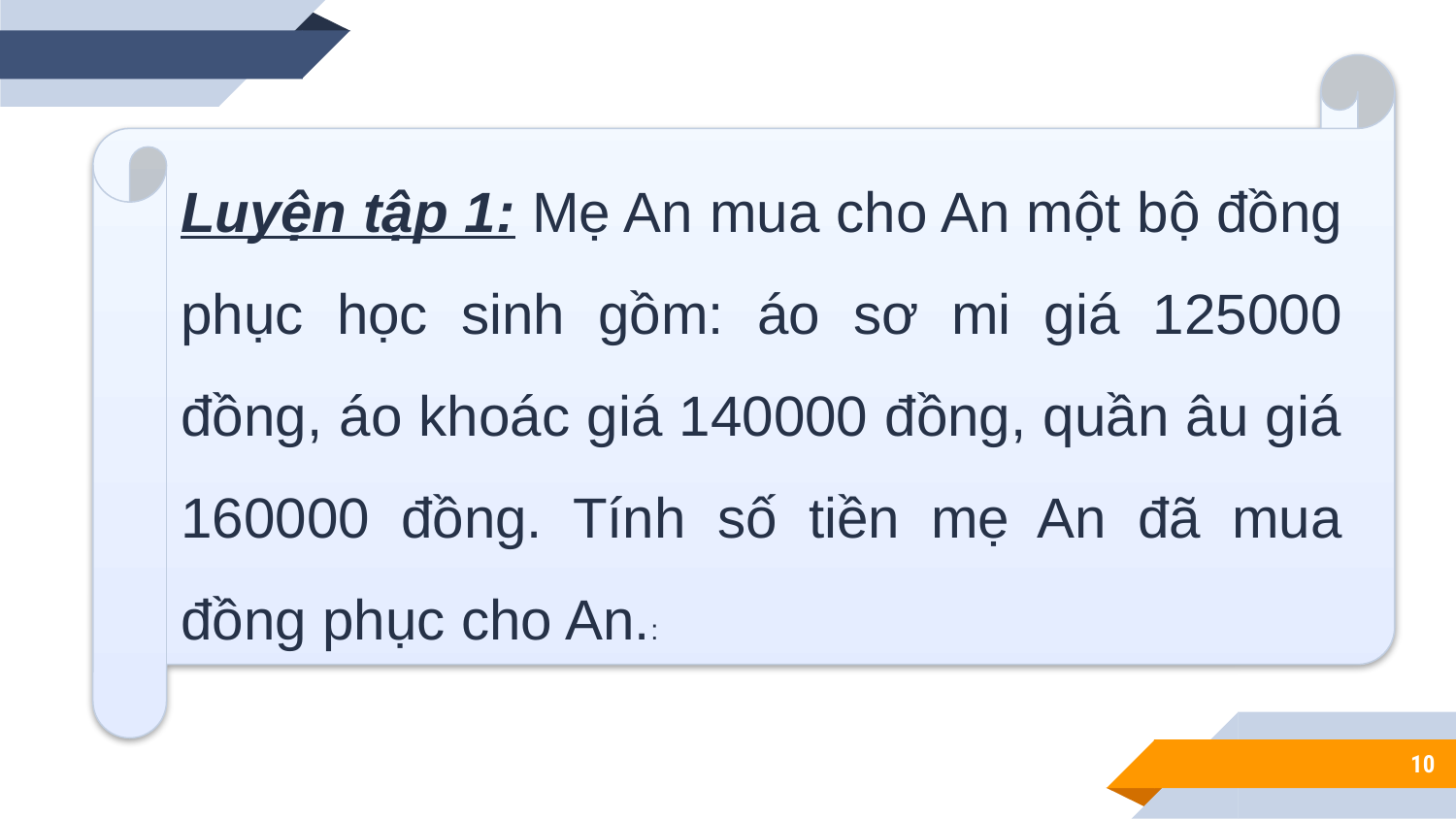

Luyện tập 1: Mẹ An mua cho An một bộ đồng phục học sinh gồm: áo sơ mi giá 125000 đồng, áo khoác giá 140000 đồng, quần âu giá 160000 đồng. Tính số tiền mẹ An đã mua đồng phục cho An.:
10